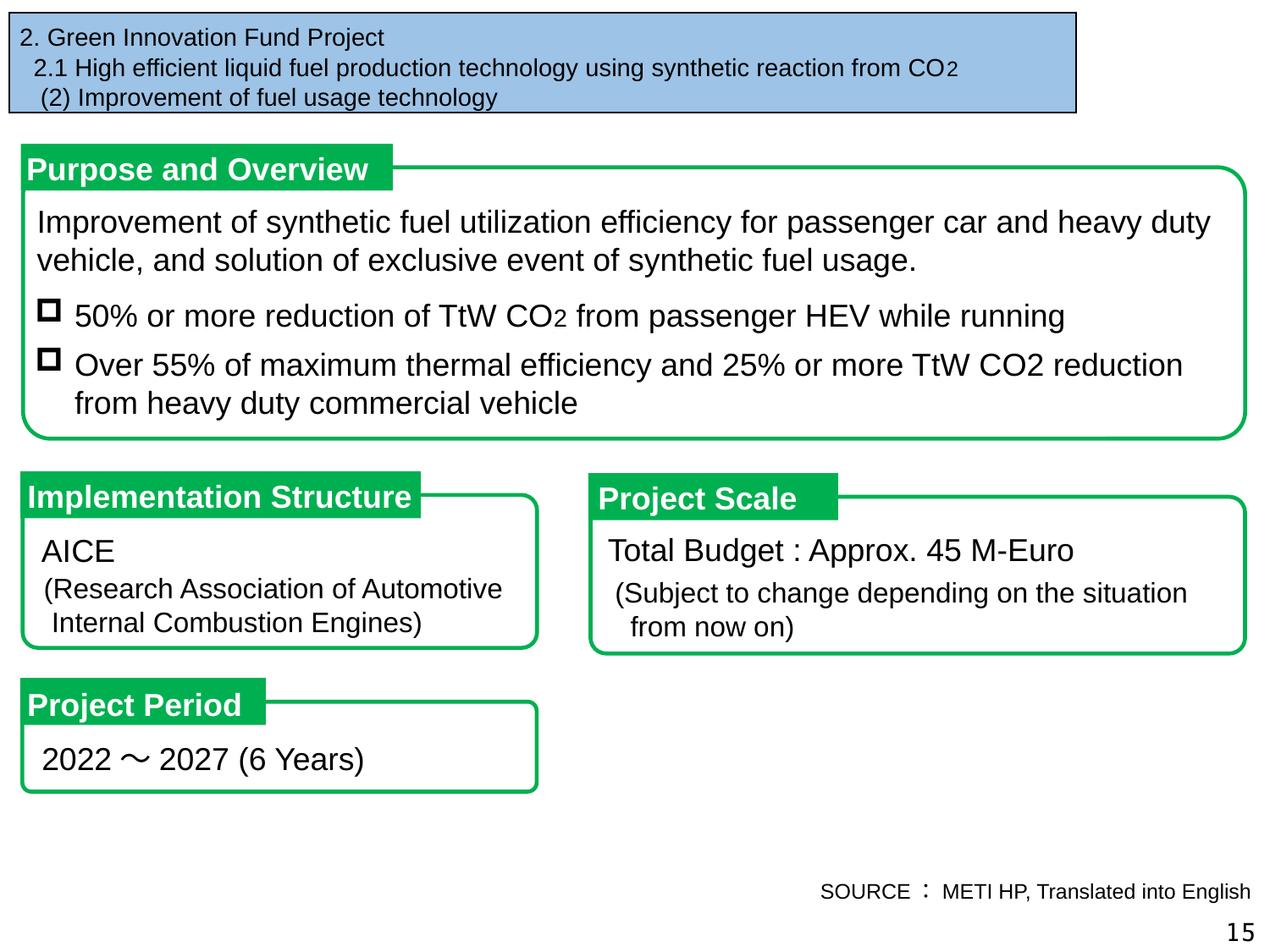

2. Green Innovation Fund Project
  2.1 High efficient liquid fuel production technology using synthetic reaction from CO2
   (2) Improvement of fuel usage technology
Purpose and Overview

Improvement of synthetic fuel utilization efficiency for passenger car and heavy duty vehicle, and solution of exclusive event of synthetic fuel usage.
50% or more reduction of TtW CO2 from passenger HEV while running
Over 55% of maximum thermal efficiency and 25% or more TtW CO2 reduction from heavy duty commercial vehicle
Implementation Structure

Project Scale

Total Budget : Approx. 45 M-Euro
AICE
(Research Association of Automotive
 Internal Combustion Engines)
(Subject to change depending on the situation
  from now on)
Project Period

2022～2027 (6 Years)
SOURCE：METI HP, Translated into English
15